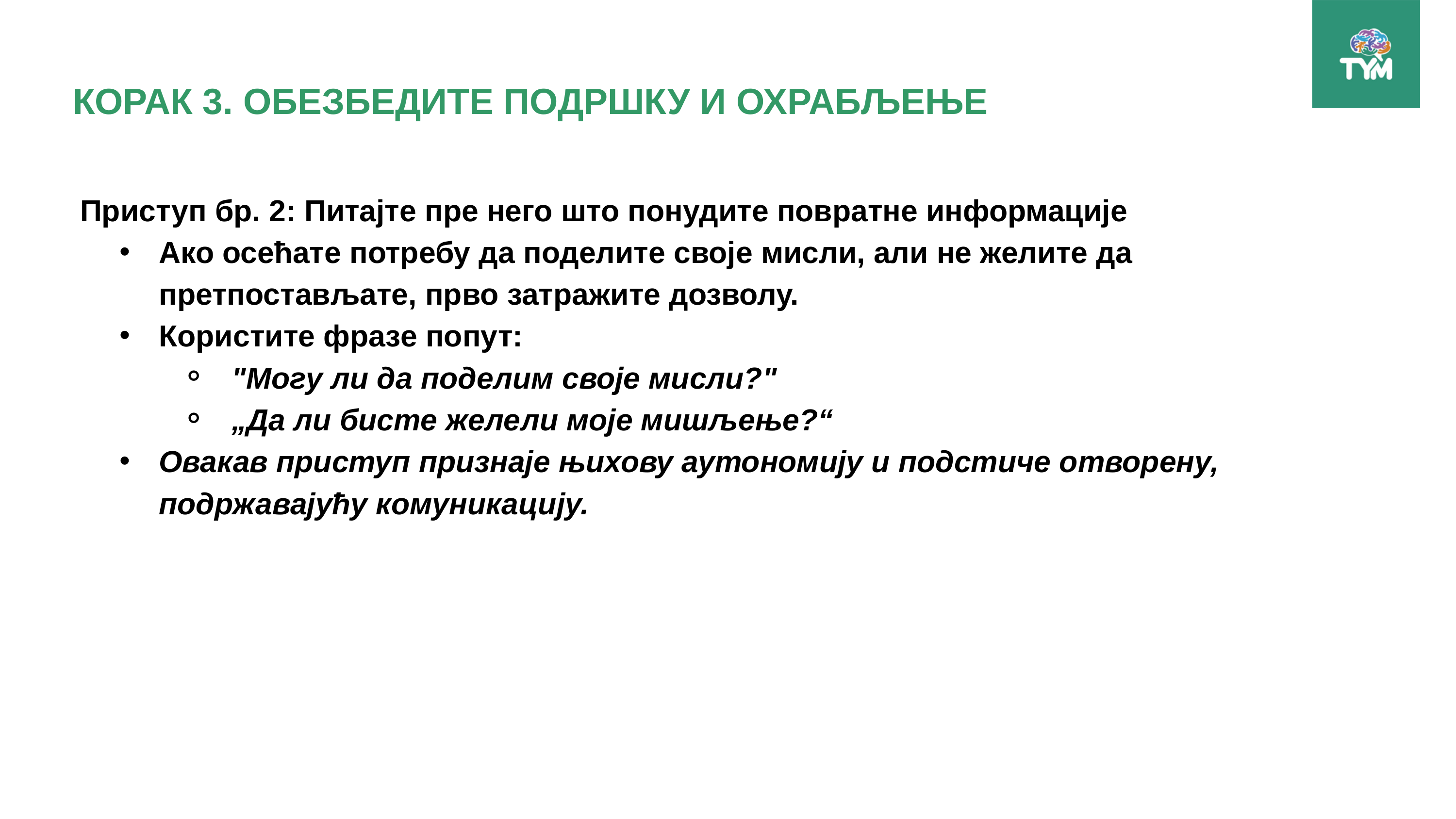

КОРАК 3. ОБЕЗБЕДИТЕ ПОДРШКУ И ОХРАБЉЕЊЕ
Приступ бр. 2: Питајте пре него што понудите повратне информације
Ако осећате потребу да поделите своје мисли, али не желите да претпостављате, прво затражите дозволу.
Користите фразе попут:
"Могу ли да поделим своје мисли?"
„Да ли бисте желели моје мишљење?“
Овакав приступ признаје њихову аутономију и подстиче отворену, подржавајућу комуникацију.